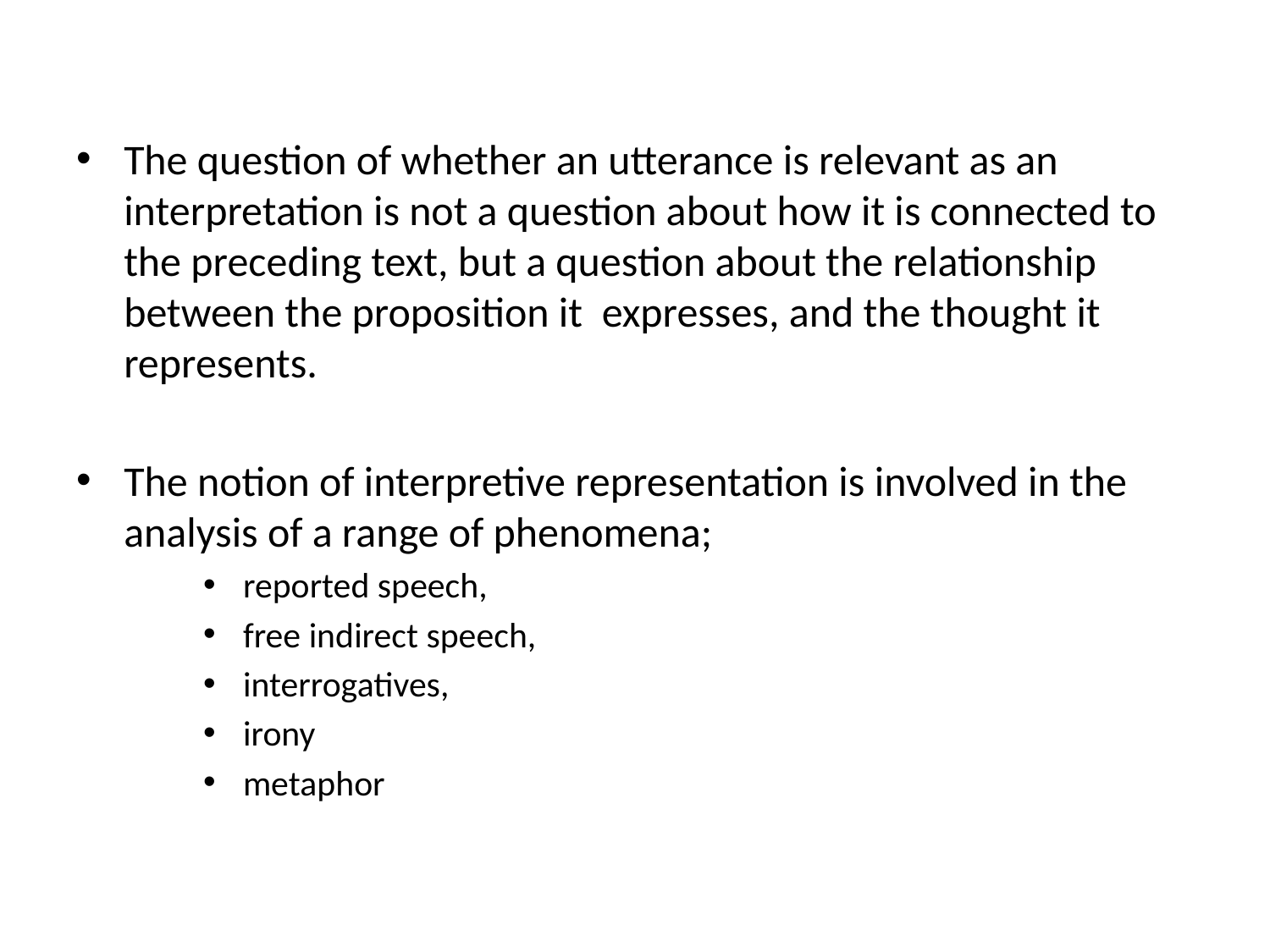

The question of whether an utterance is relevant as an interpretation is not a question about how it is connected to the preceding text, but a question about the relationship between the proposition it  expresses, and the thought it represents.

The notion of interpretive representation is involved in the analysis of a range of phenomena;
 reported speech,
 free indirect speech,
 interrogatives,
 irony
 metaphor